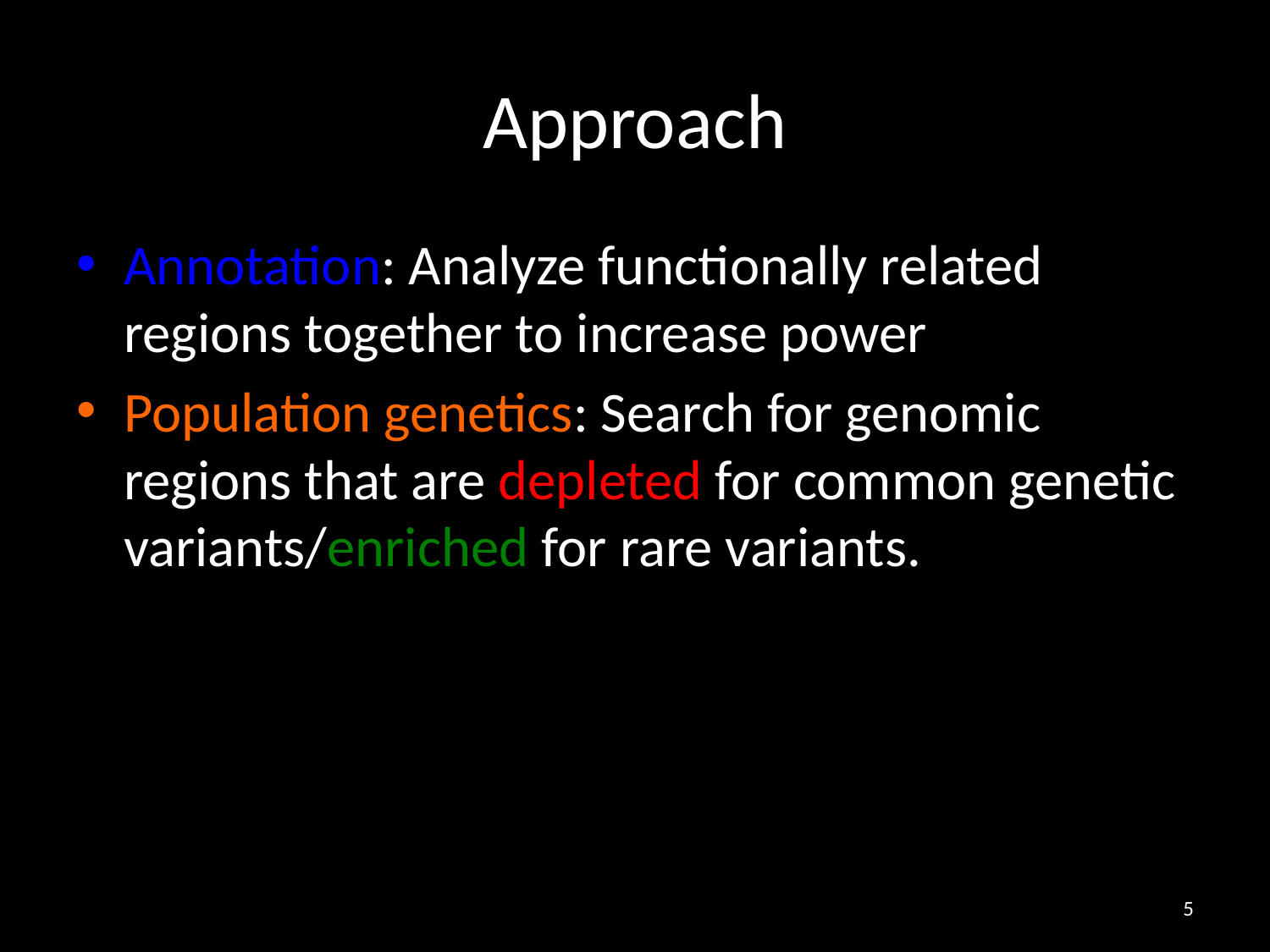

# Approach
Annotation: Analyze functionally related regions together to increase power
Population genetics: Search for genomic regions that are depleted for common genetic variants/enriched for rare variants.
5